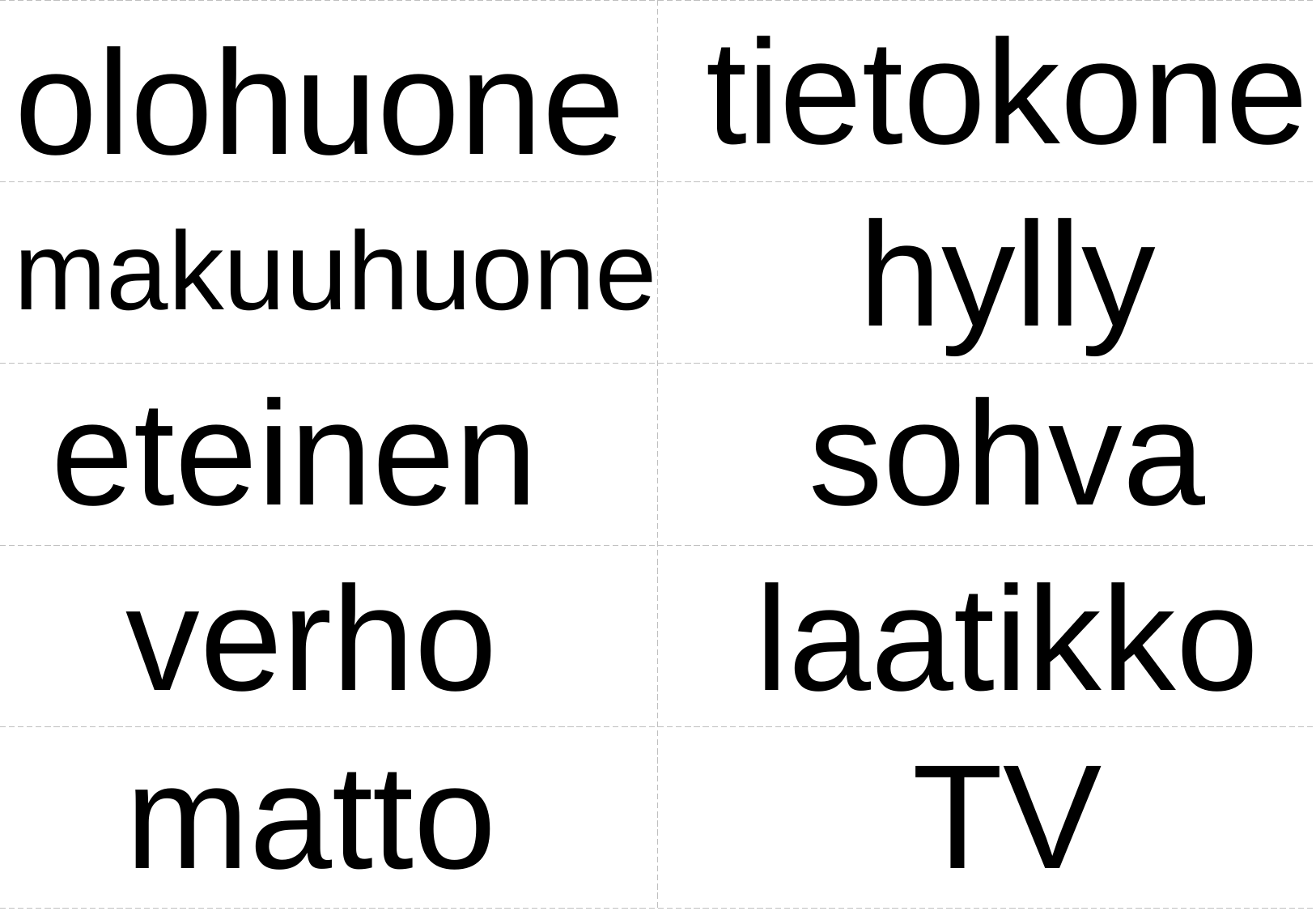

olohuone

tietokone
hylly

makuuhuone
eteinen
sohva

verho
laatikko

matto
TV